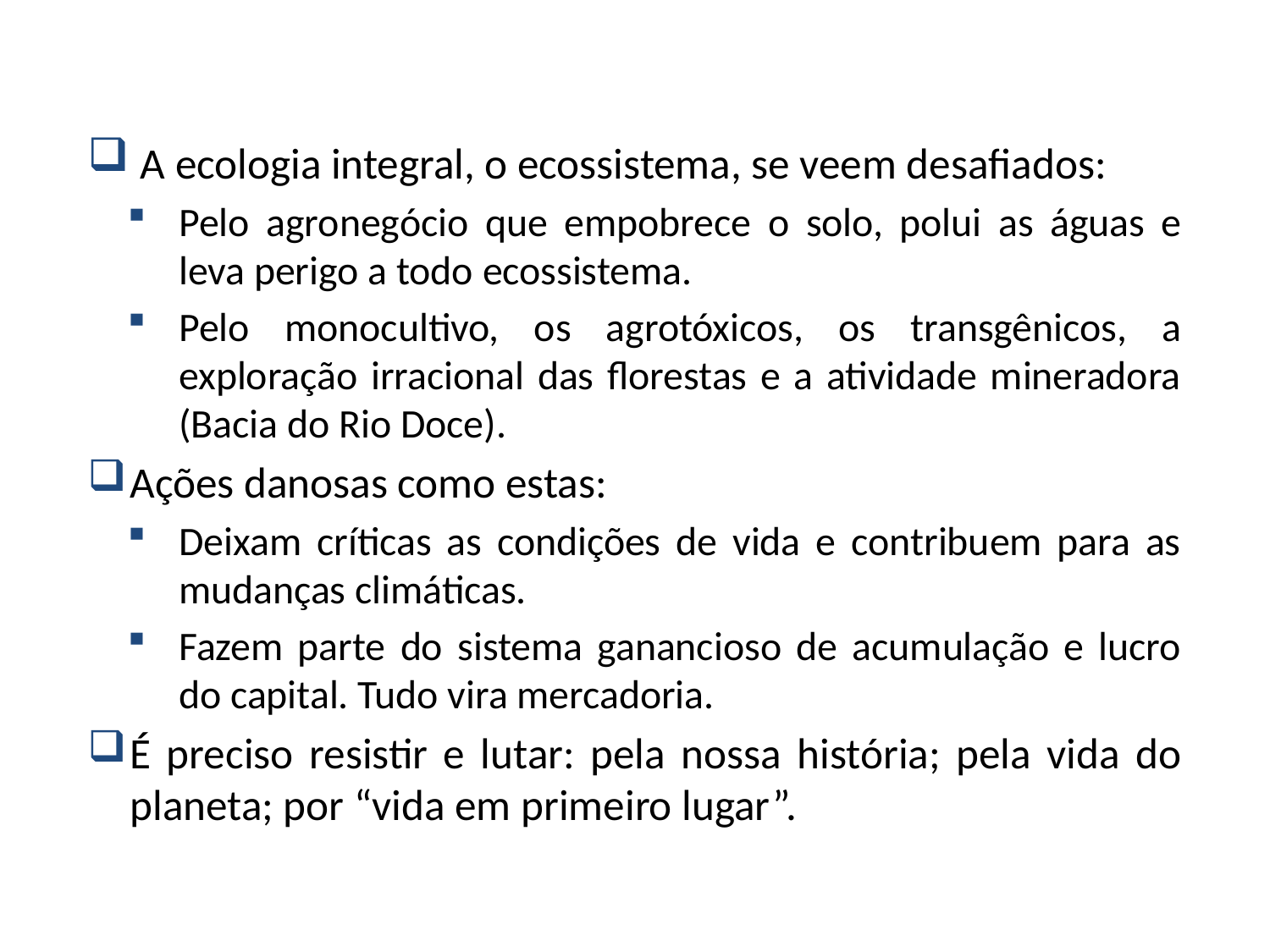

A ecologia integral, o ecossistema, se veem desafiados:
Pelo agronegócio que empobrece o solo, polui as águas e leva perigo a todo ecossistema.
Pelo monocultivo, os agrotóxicos, os transgênicos, a exploração irracional das florestas e a atividade mineradora (Bacia do Rio Doce).
Ações danosas como estas:
Deixam críticas as condições de vida e contribuem para as mudanças climáticas.
Fazem parte do sistema ganancioso de acumulação e lucro do capital. Tudo vira mercadoria.
É preciso resistir e lutar: pela nossa história; pela vida do planeta; por “vida em primeiro lugar”.